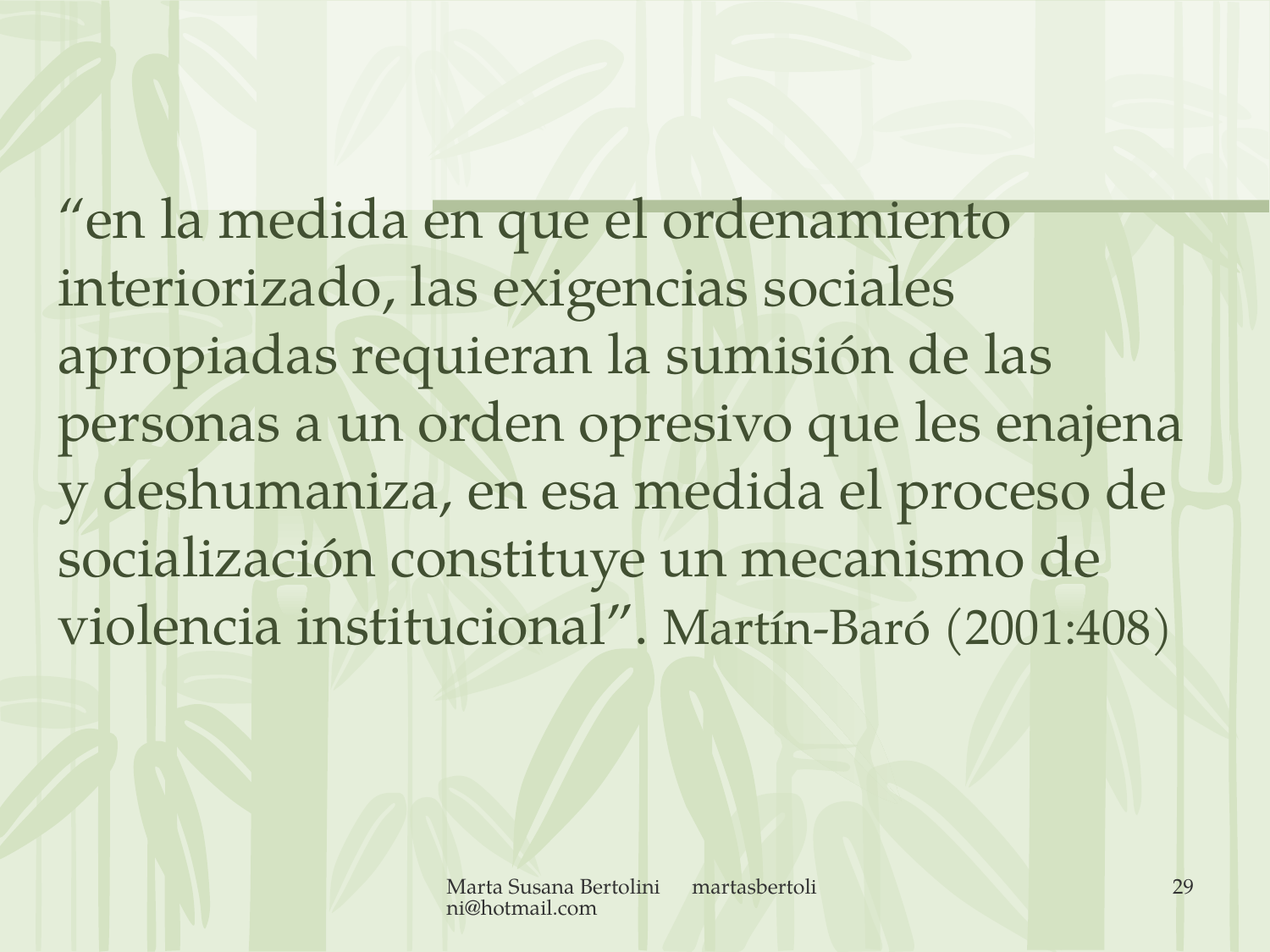

“en la medida en que el ordenamiento interiorizado, las exigencias sociales apropiadas requieran la sumisión de las personas a un orden opresivo que les enajena y deshumaniza, en esa medida el proceso de socialización constituye un mecanismo de violencia institucional”. Martín-Baró (2001:408)

Marta Susana Bertolini      martasbertolini@hotmail.com
29